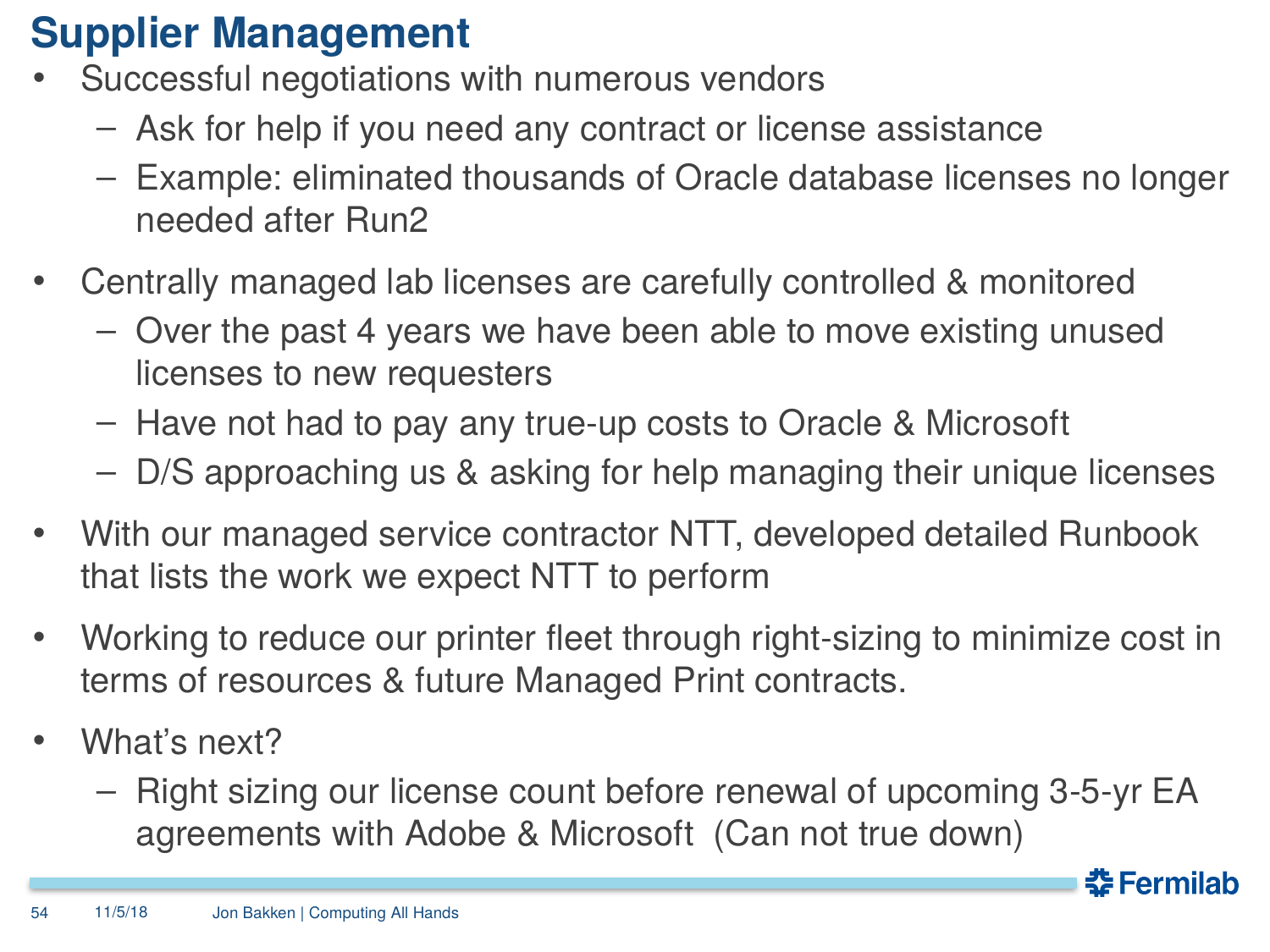

# Supplier Management
Successful negotiations with numerous vendors
Ask for help if you need any contract or license assistance
Example: eliminated thousands of Oracle database licenses no longer needed after Run2

Centrally managed lab licenses are carefully controlled & monitored
Over the past 4 years we have been able to move existing unused licenses to new requesters
Have not had to pay any true-up costs to Oracle & Microsoft
D/S approaching us & asking for help managing their unique licenses

With our managed service contractor NTT, developed detailed Runbook that lists the work we expect NTT to perform

Working to reduce our printer fleet through right-sizing to minimize cost in terms of resources & future Managed Print contracts.

What’s next?
Right sizing our license count before renewal of upcoming 3-5-yr EA agreements with Adobe & Microsoft  (Can not true down)

11/5/18
54
Jon Bakken | Computing All Hands